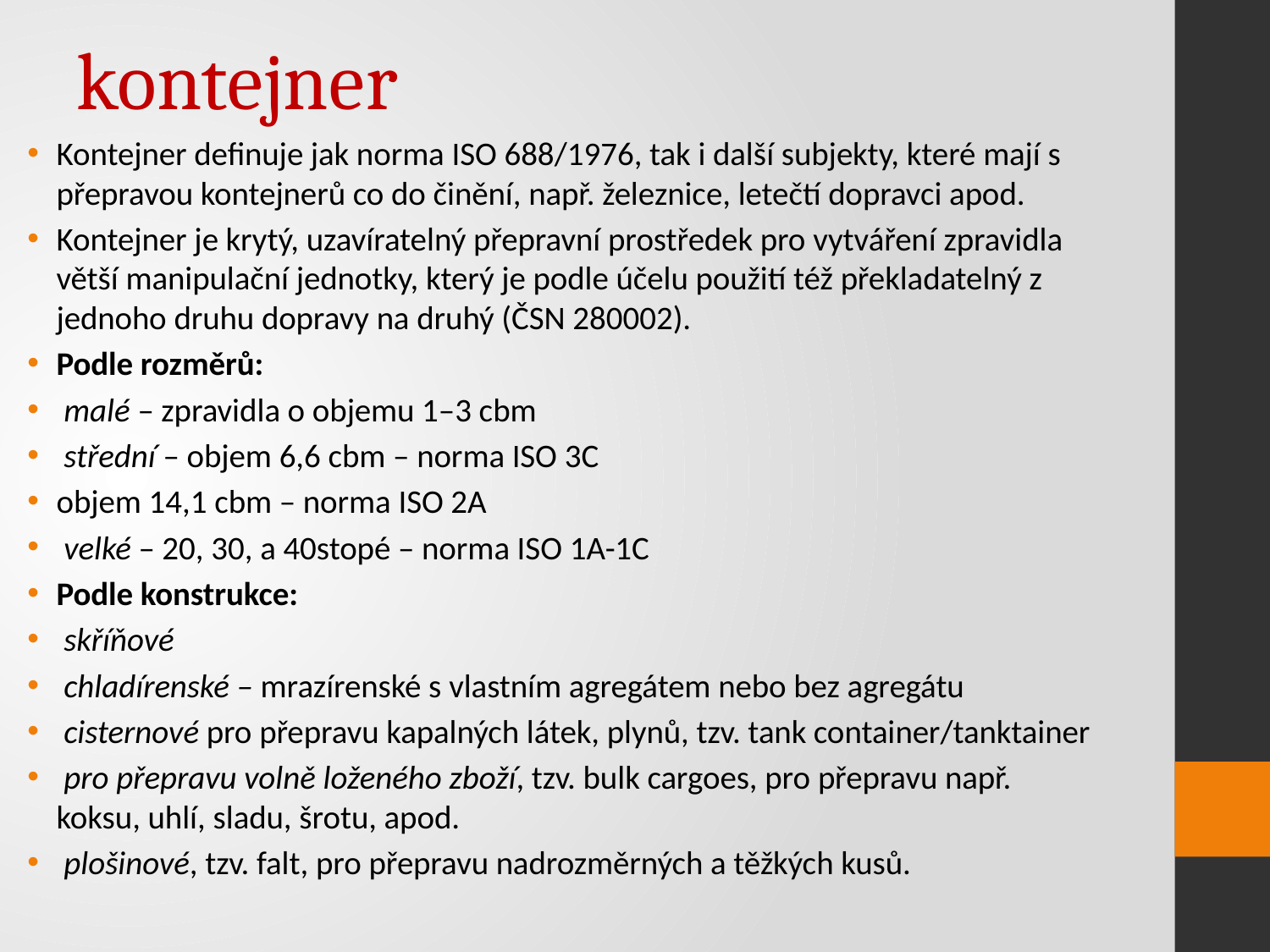

# kontejner
Kontejner definuje jak norma ISO 688/1976, tak i další subjekty, které mají s přepravou kontejnerů co do činění, např. železnice, letečtí dopravci apod.
Kontejner je krytý, uzavíratelný přepravní prostředek pro vytváření zpravidla větší manipulační jednotky, který je podle účelu použití též překladatelný z jednoho druhu dopravy na druhý (ČSN 280002).
Podle rozměrů:
 malé – zpravidla o objemu 1–3 cbm
 střední – objem 6,6 cbm – norma ISO 3C
objem 14,1 cbm – norma ISO 2A
 velké – 20, 30, a 40stopé – norma ISO 1A-1C
Podle konstrukce:
 skříňové
 chladírenské – mrazírenské s vlastním agregátem nebo bez agregátu
 cisternové pro přepravu kapalných látek, plynů, tzv. tank container/tanktainer
 pro přepravu volně loženého zboží, tzv. bulk cargoes, pro přepravu např. koksu, uhlí, sladu, šrotu, apod.
 plošinové, tzv. falt, pro přepravu nadrozměrných a těžkých kusů.